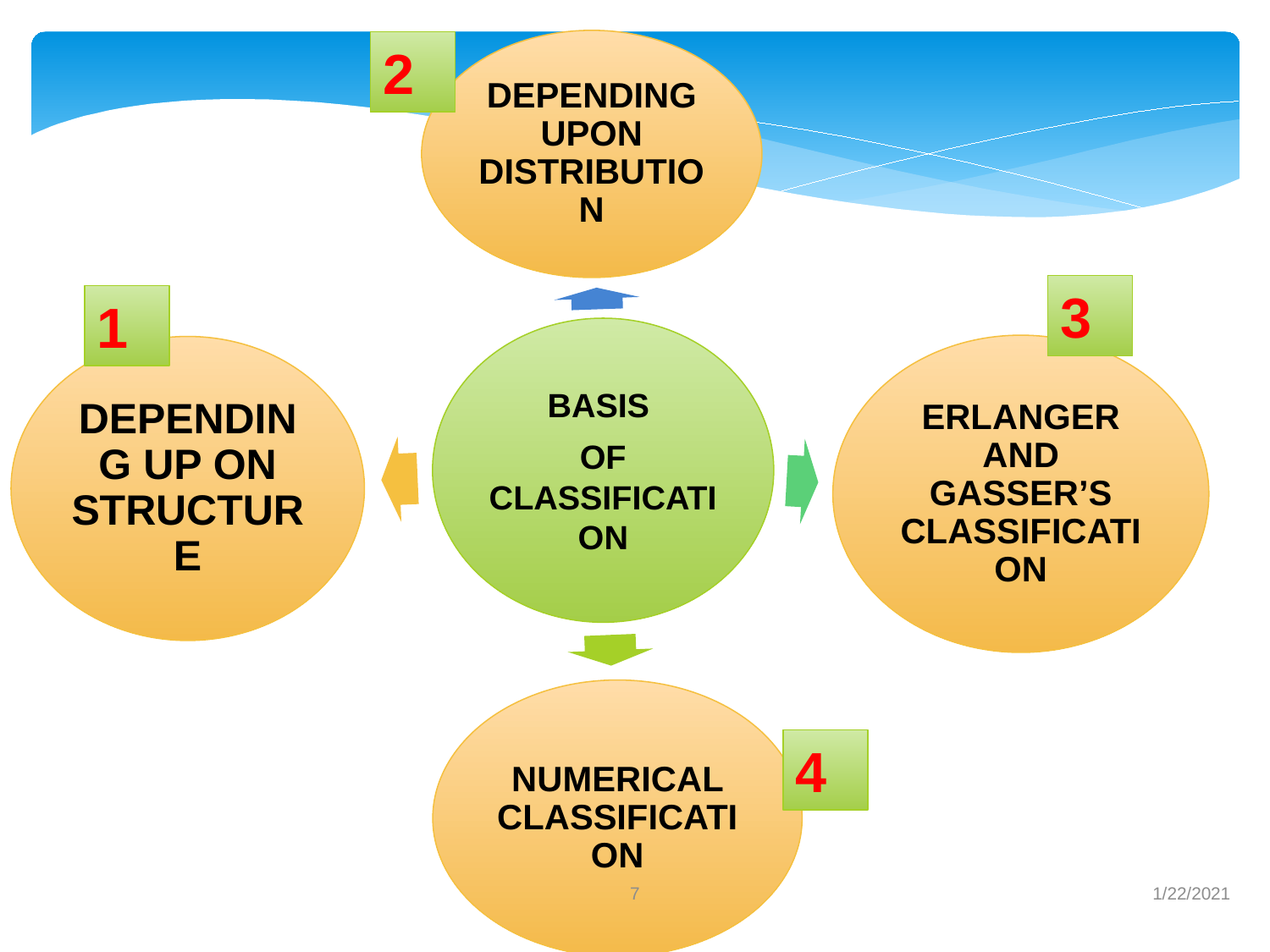

BASIS
OF CLASSIFICATION

DEPENDING UPON DISTRIBUTION

ERLANGER AND GASSER’S CLASSIFICATION

NUMERICAL CLASSIFICATION

DEPENDING UP ON STRUCTURE
2
3
1
4
7
1/22/2021